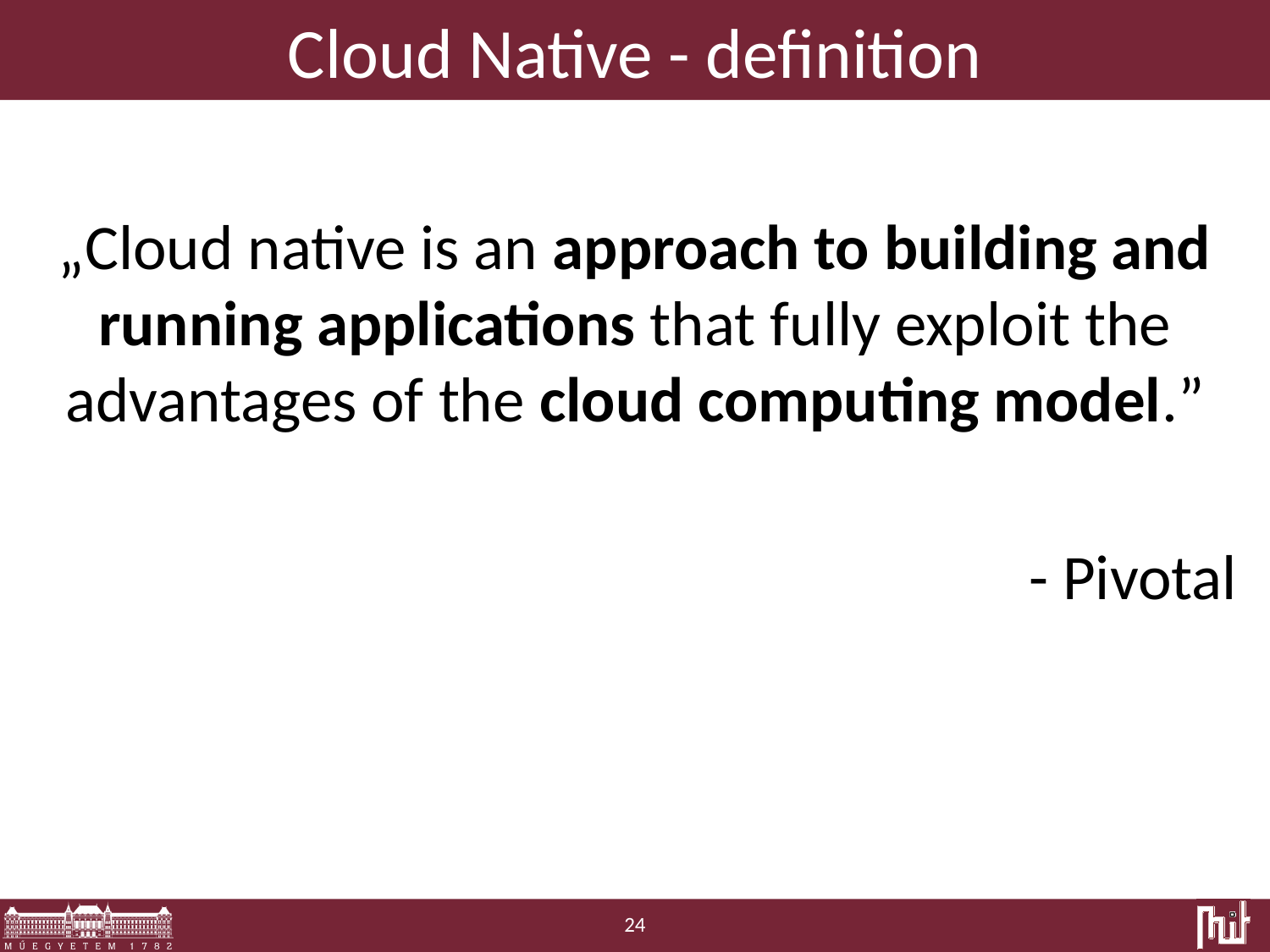

# Cloud Native - definition

„Cloud native is an approach to building and running applications that fully exploit the advantages of the cloud computing model.”

- Pivotal
24